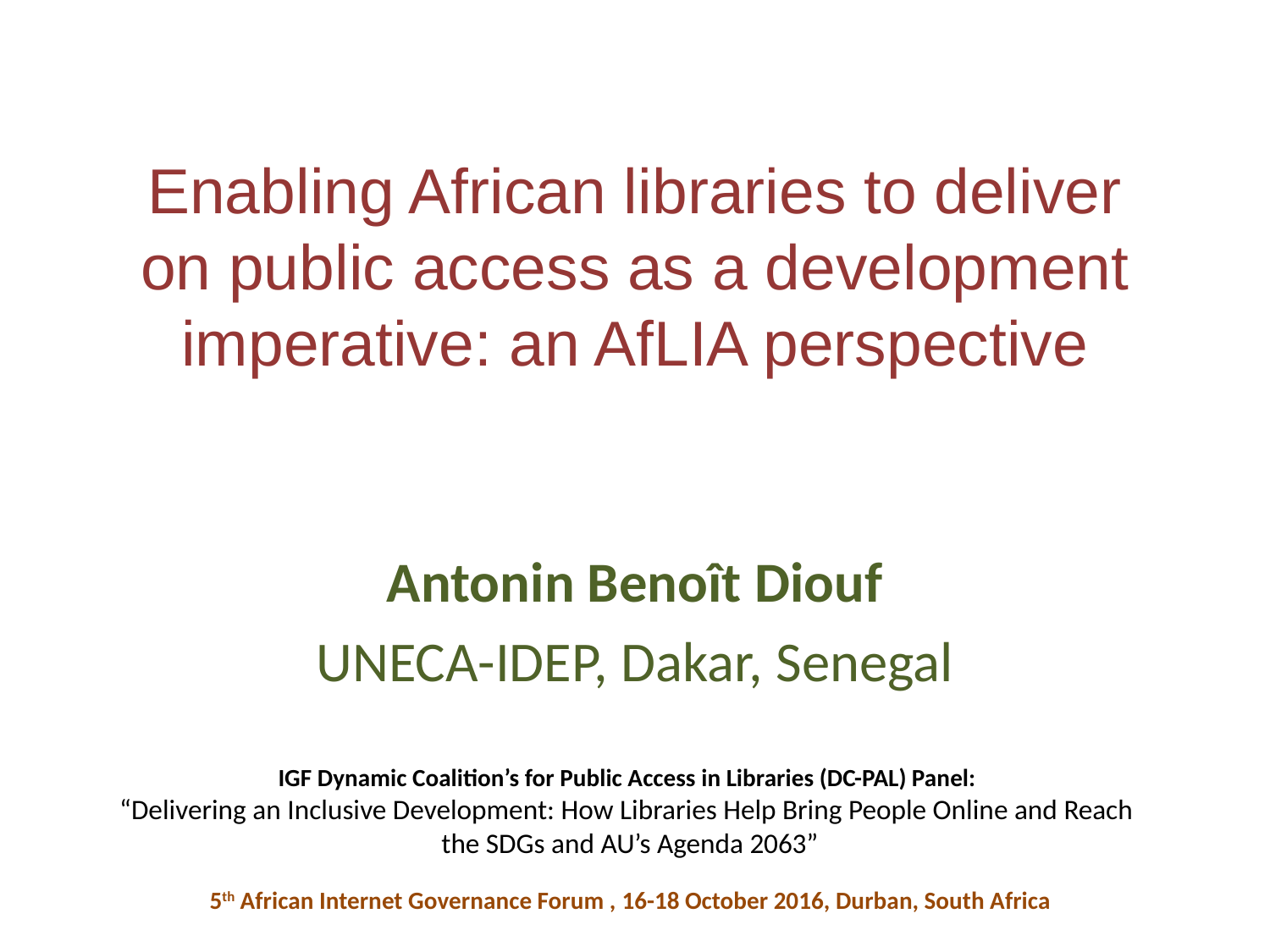

# Enabling African libraries to deliver on public access as a development imperative: an AfLIA perspective
Antonin Benoît Diouf
UNECA-IDEP, Dakar, Senegal
IGF Dynamic Coalition’s for Public Access in Libraries (DC-PAL) Panel:
“Delivering an Inclusive Development: How Libraries Help Bring People Online and Reach
the SDGs and AU’s Agenda 2063”

5th African Internet Governance Forum , 16-18 October 2016, Durban, South Africa